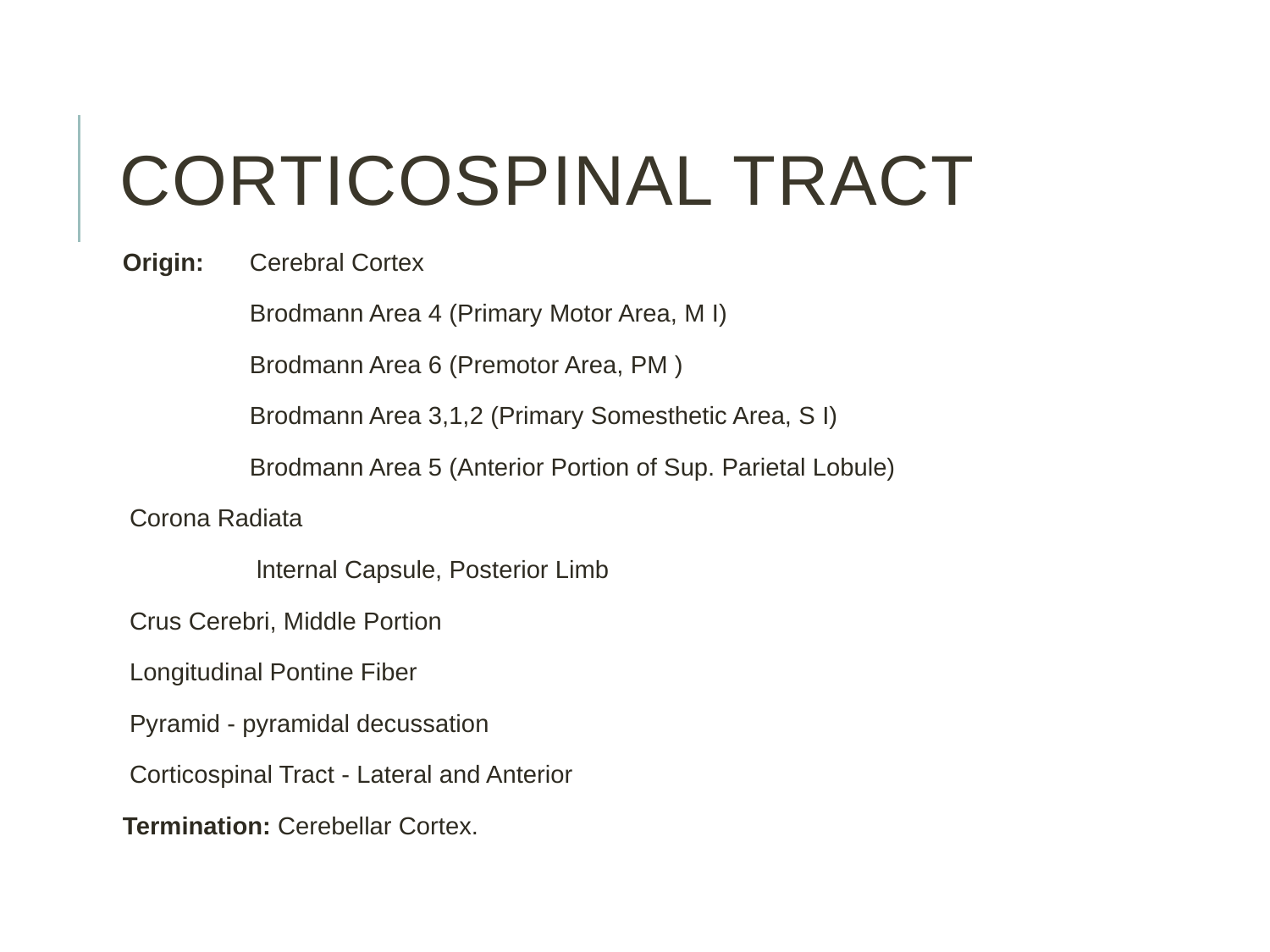

Corticospinal Tract
Origin: 	Cerebral Cortex
 	Brodmann Area 4 (Primary Motor Area, M I)
 	Brodmann Area 6 (Premotor Area, PM )
 	Brodmann Area 3,1,2 (Primary Somesthetic Area, S I)
 	Brodmann Area 5 (Anterior Portion of Sup. Parietal Lobule)
 Corona Radiata
 	 lnternal Capsule, Posterior Limb
 Crus Cerebri, Middle Portion
 Longitudinal Pontine Fiber
 Pyramid - pyramidal decussation
 Corticospinal Tract - Lateral and Anterior
Termination: Cerebellar Cortex.